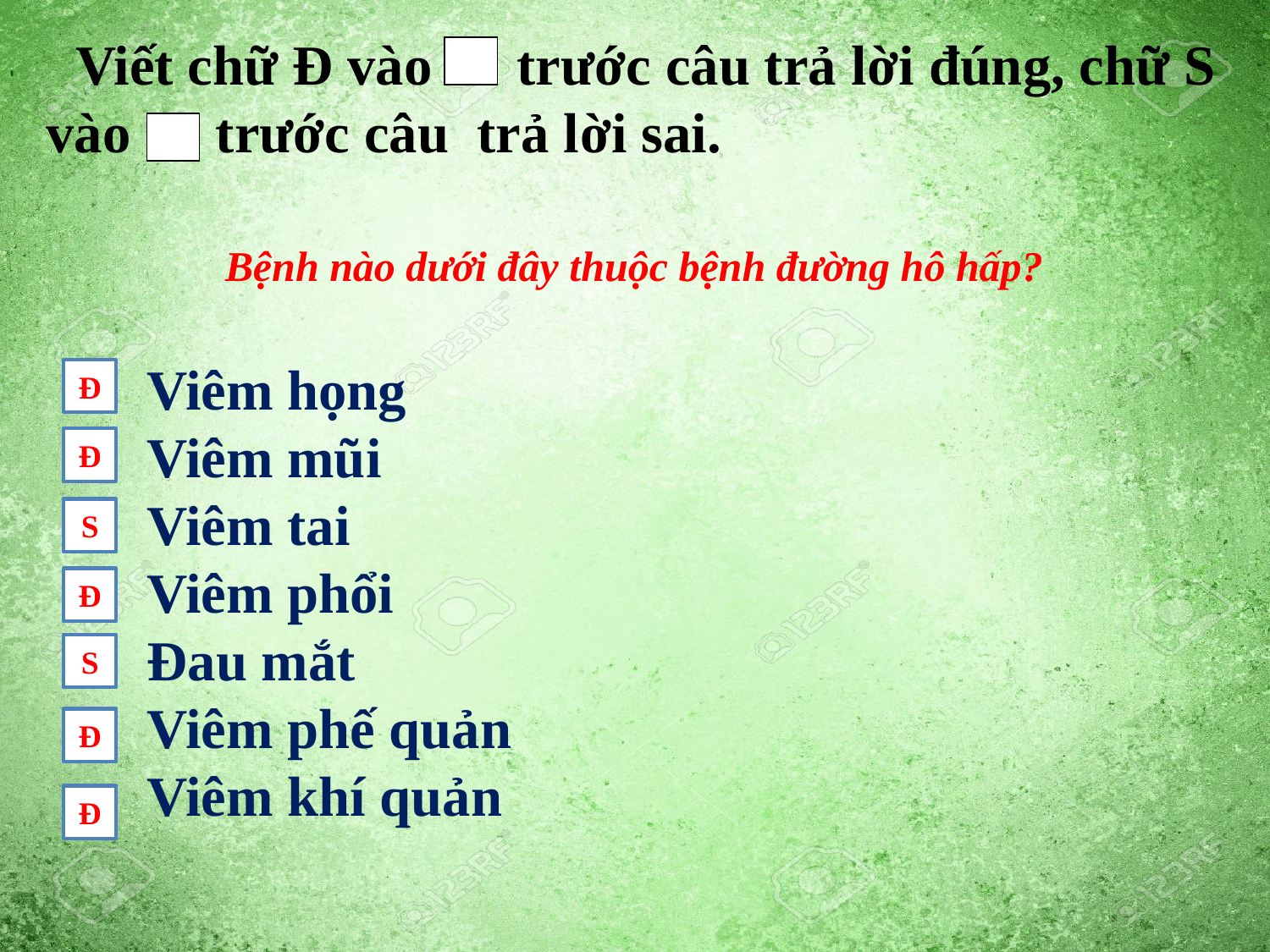

Viết chữ Đ vào      trước câu trả lời đúng, chữ S vào      trước câu  trả lời sai.

Bệnh nào dưới đây thuộc bệnh đường hô hấp?
     Viêm họng
     Viêm mũi
     Viêm tai
     Viêm phổi
     Đau mắt
     Viêm phế quản
     Viêm khí quản
Đ
Đ
S
Đ
S
Đ
Đ